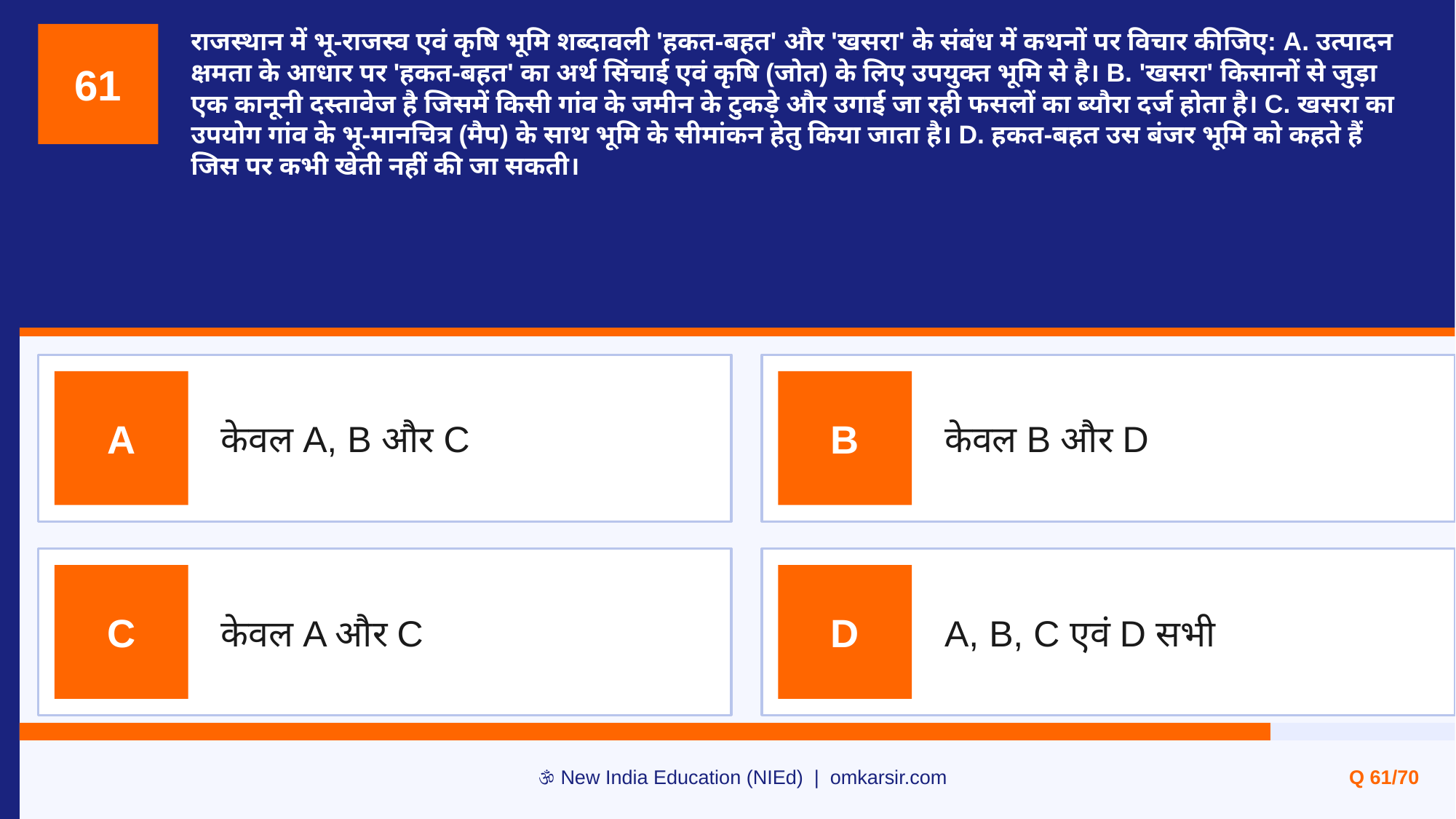

राजस्थान में भू-राजस्व एवं कृषि भूमि शब्दावली 'हकत-बहत' और 'खसरा' के संबंध में कथनों पर विचार कीजिए: A. उत्पादन क्षमता के आधार पर 'हकत-बहत' का अर्थ सिंचाई एवं कृषि (जोत) के लिए उपयुक्त भूमि से है। B. 'खसरा' किसानों से जुड़ा एक कानूनी दस्तावेज है जिसमें किसी गांव के जमीन के टुकड़े और उगाई जा रही फसलों का ब्यौरा दर्ज होता है। C. खसरा का उपयोग गांव के भू-मानचित्र (मैप) के साथ भूमि के सीमांकन हेतु किया जाता है। D. हकत-बहत उस बंजर भूमि को कहते हैं जिस पर कभी खेती नहीं की जा सकती।
61

केवल A, B और C
केवल B और D
A
B

केवल A और C
A, B, C एवं D सभी
C
D

🕉️ New India Education (NIEd)  |  omkarsir.com
Q 61/70